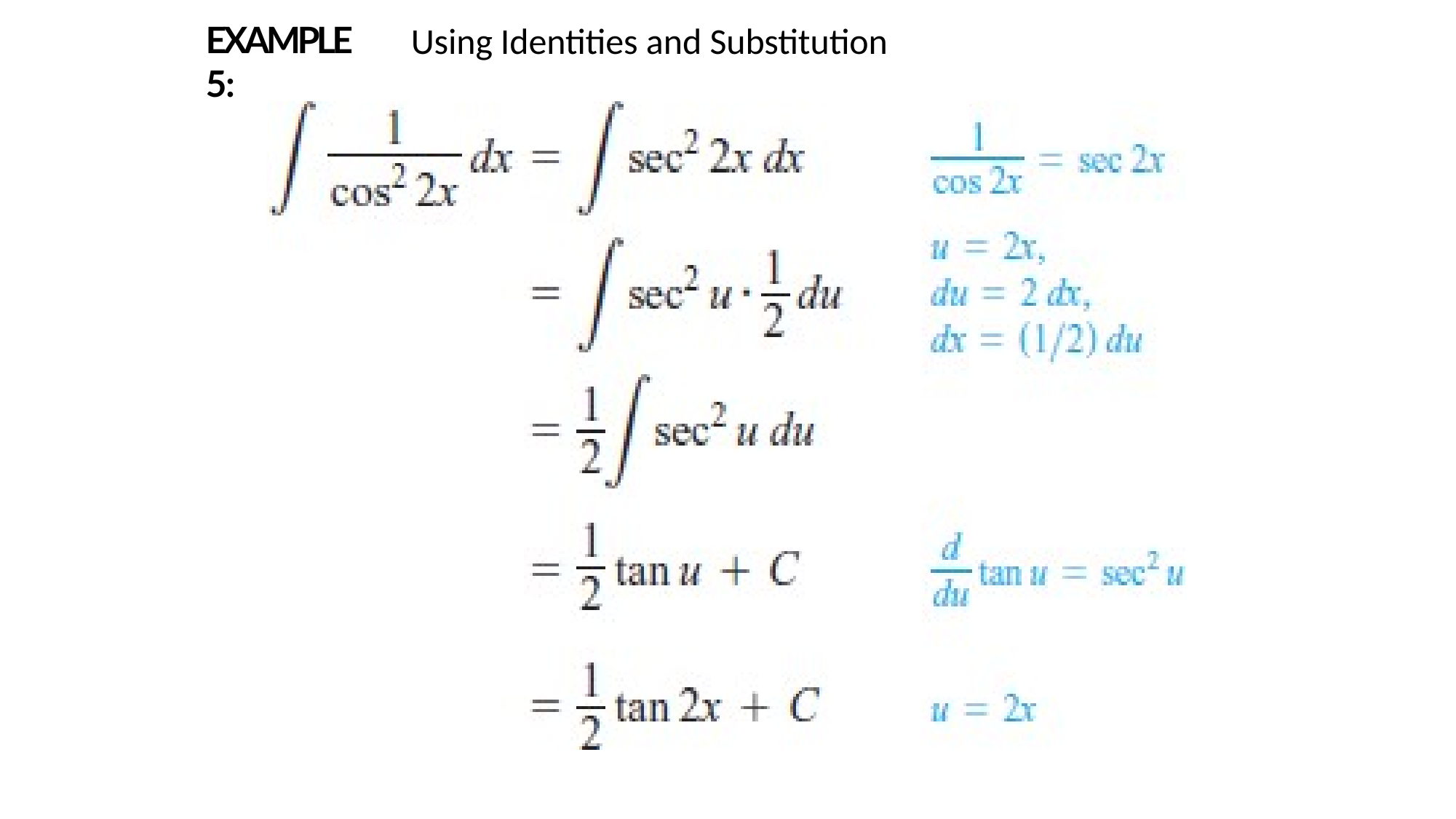

EXAMPLE 5:
# Using Identities and Substitution